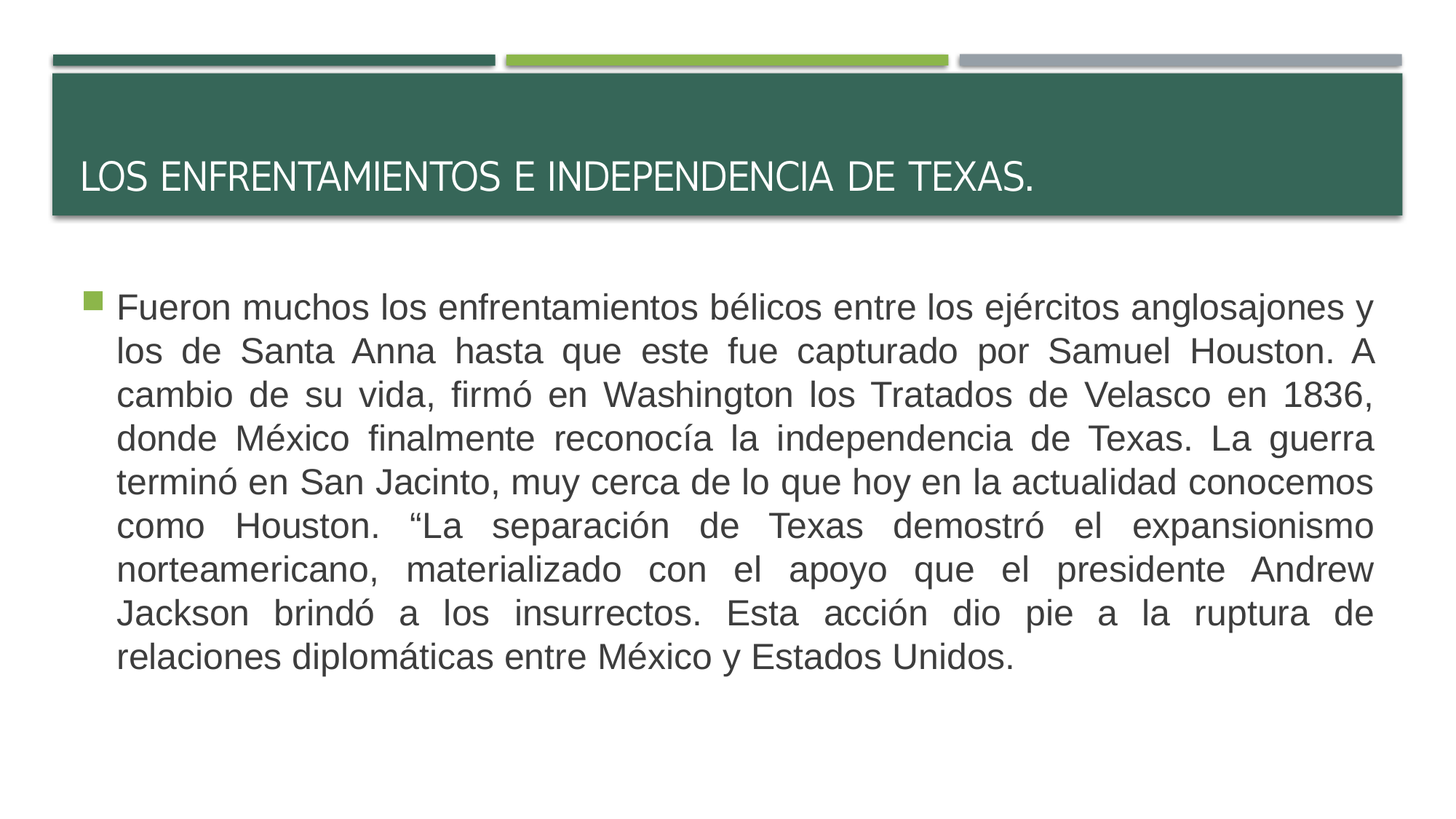

# Los enfrentamientos e independencia de Texas.
Fueron muchos los enfrentamientos bélicos entre los ejércitos anglosajones y los de Santa Anna hasta que este fue capturado por Samuel Houston. A cambio de su vida, firmó en Washington los Tratados de Velasco en 1836, donde México finalmente reconocía la independencia de Texas. La guerra terminó en San Jacinto, muy cerca de lo que hoy en la actualidad conocemos como Houston. “La separación de Texas demostró el expansionismo norteamericano, materializado con el apoyo que el presidente Andrew Jackson brindó a los insurrectos. Esta acción dio pie a la ruptura de relaciones diplomáticas entre México y Estados Unidos.